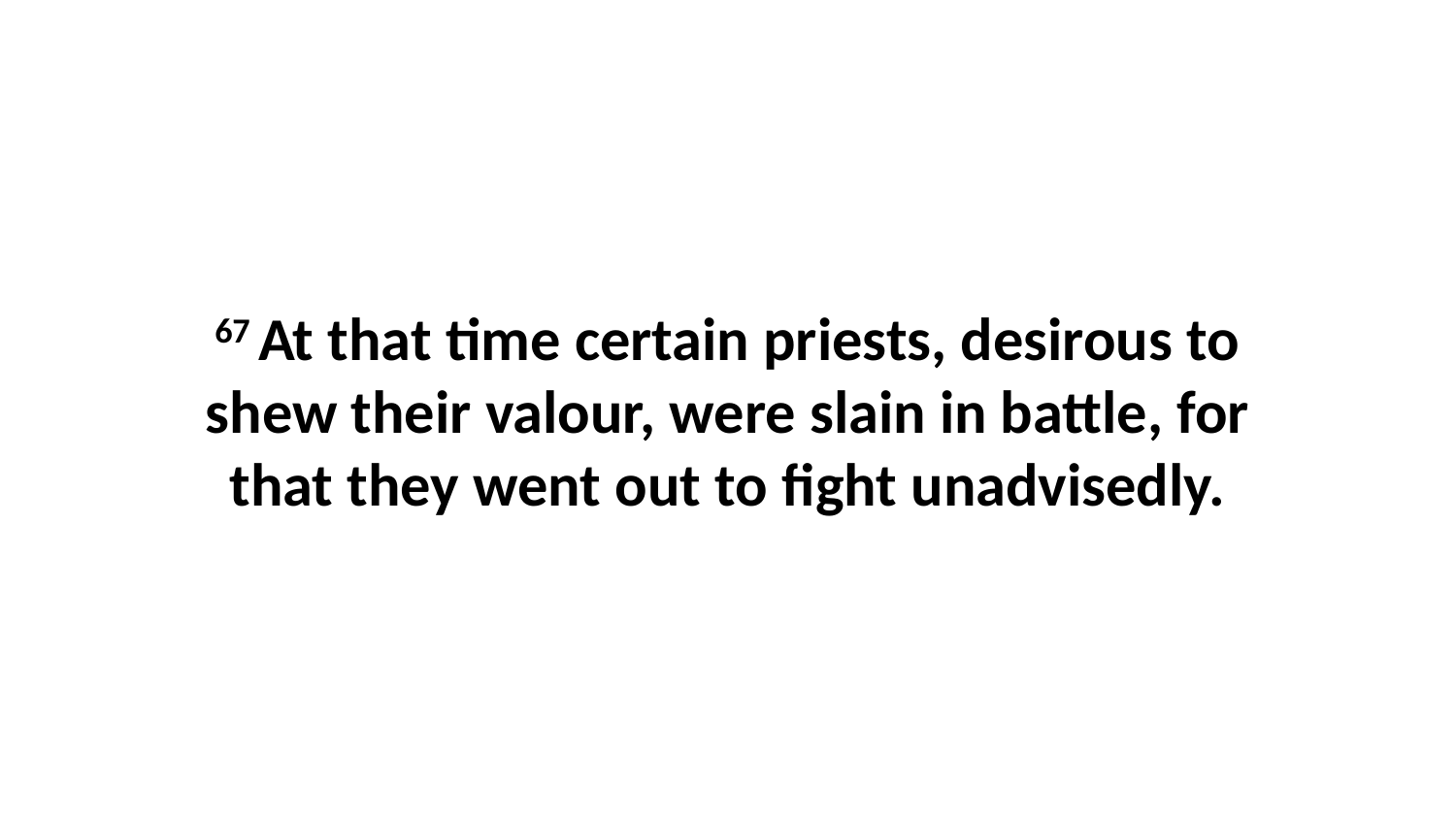

67 At that time certain priests, desirous to shew their valour, were slain in battle, for that they went out to fight unadvisedly.